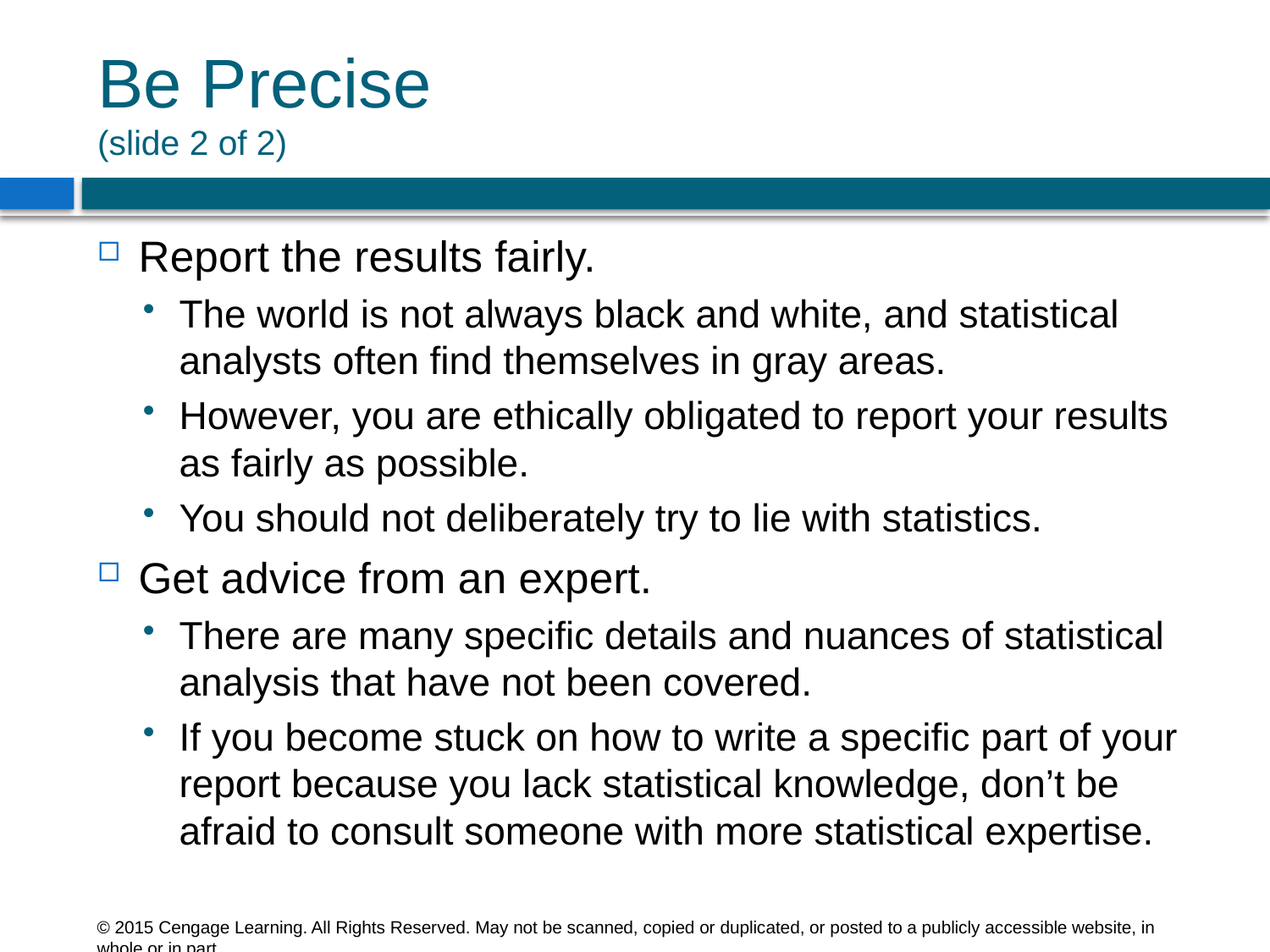

# Be Precise (slide 2 of 2)
Report the results fairly.
The world is not always black and white, and statistical analysts often find themselves in gray areas.
However, you are ethically obligated to report your results as fairly as possible.
You should not deliberately try to lie with statistics.
Get advice from an expert.
There are many specific details and nuances of statistical analysis that have not been covered.
If you become stuck on how to write a specific part of your report because you lack statistical knowledge, don’t be afraid to consult someone with more statistical expertise.